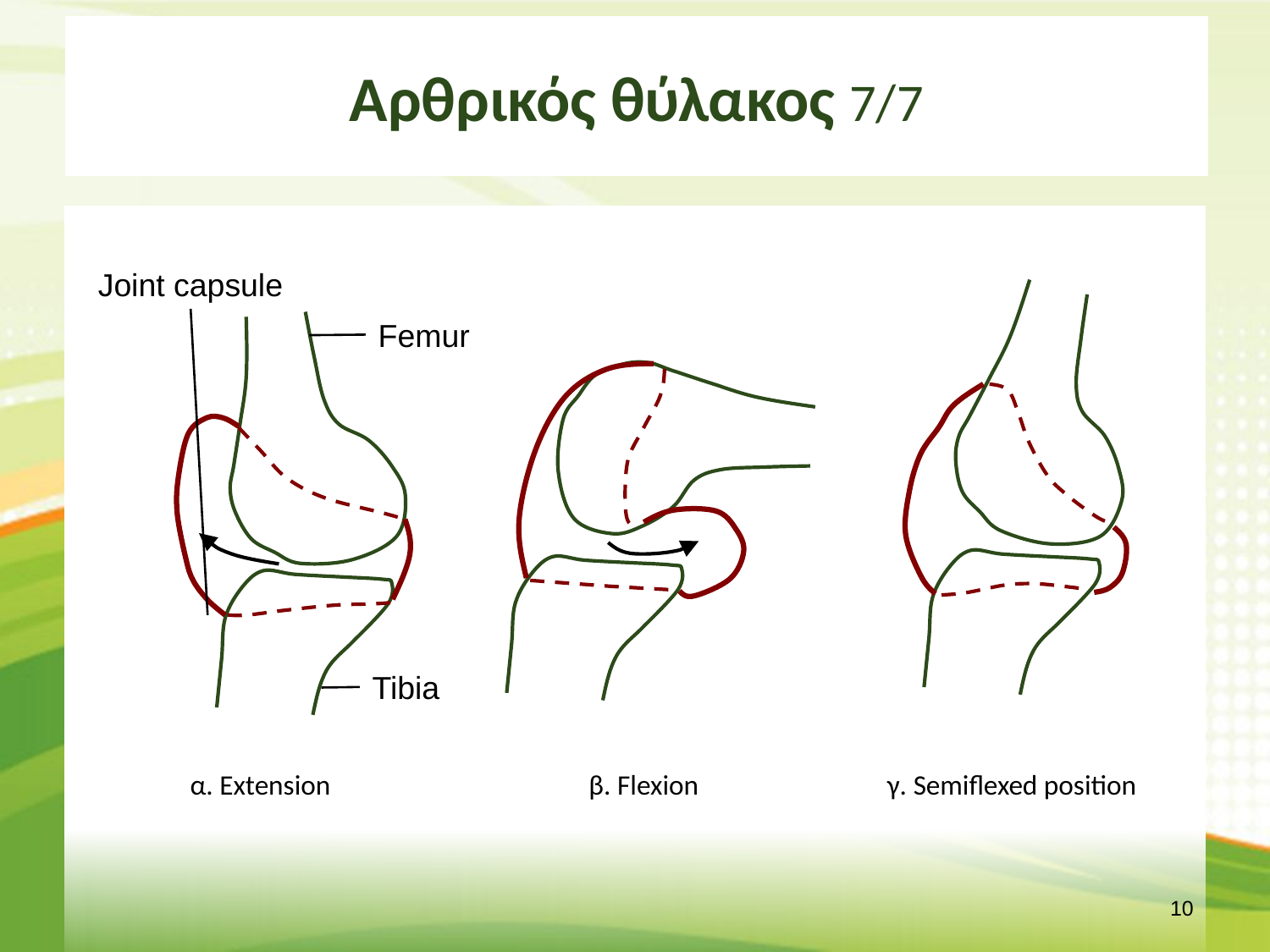

# Αρθρικός θύλακος 7/7
Joint capsule

Femur

Tibia
α. Extension
β. Flexion
γ. Semiflexed position
10